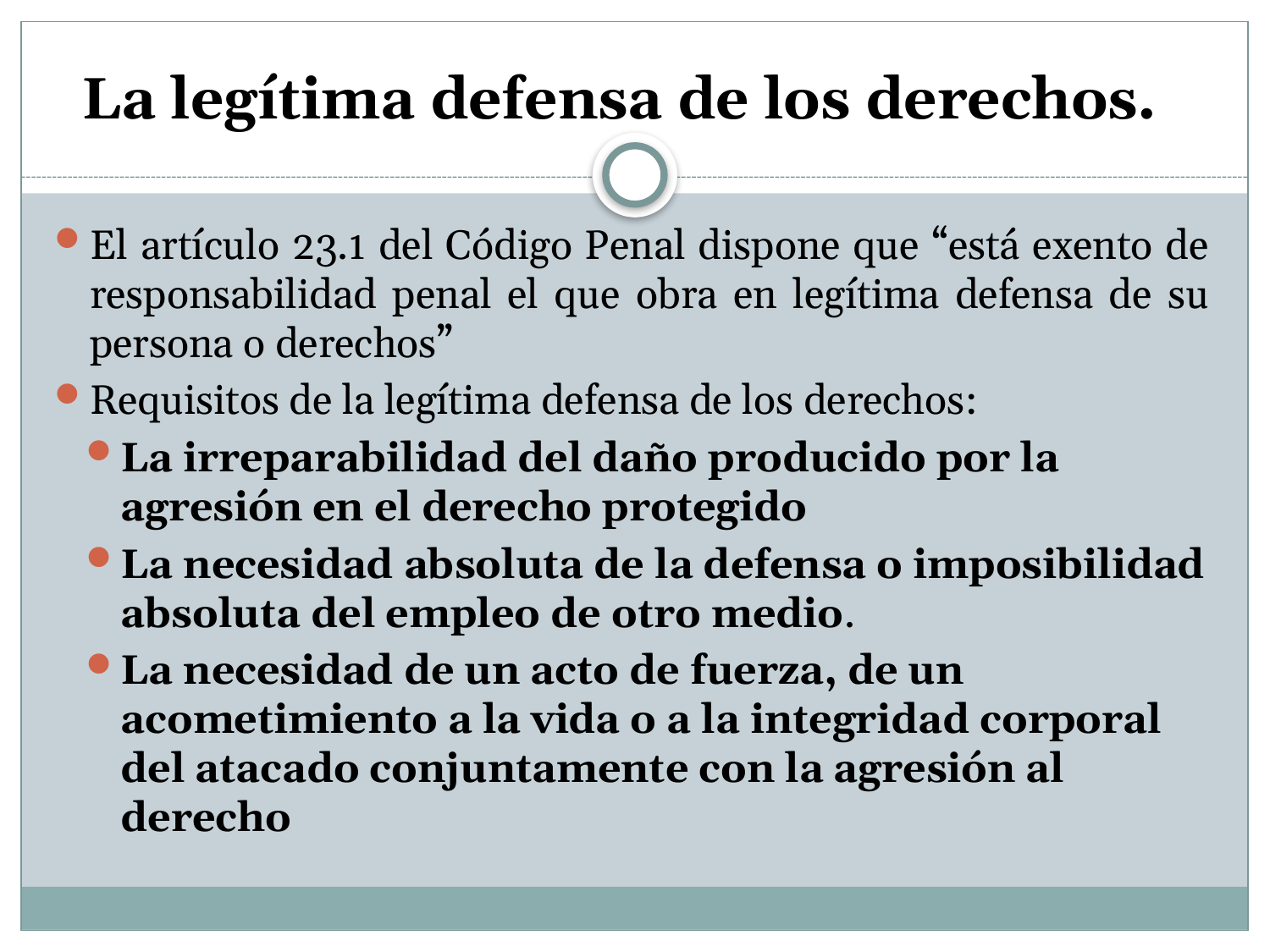

# La legítima defensa de los derechos.
El artículo 23.1 del Código Penal dispone que “está exento de responsabilidad penal el que obra en legítima defensa de su persona o derechos”
Requisitos de la legítima defensa de los derechos:
La irreparabilidad del daño producido por la agresión en el derecho protegido
La necesidad absoluta de la defensa o imposibilidad absoluta del empleo de otro medio.
La necesidad de un acto de fuerza, de un acometimiento a la vida o a la integridad corporal del atacado conjuntamente con la agresión al derecho